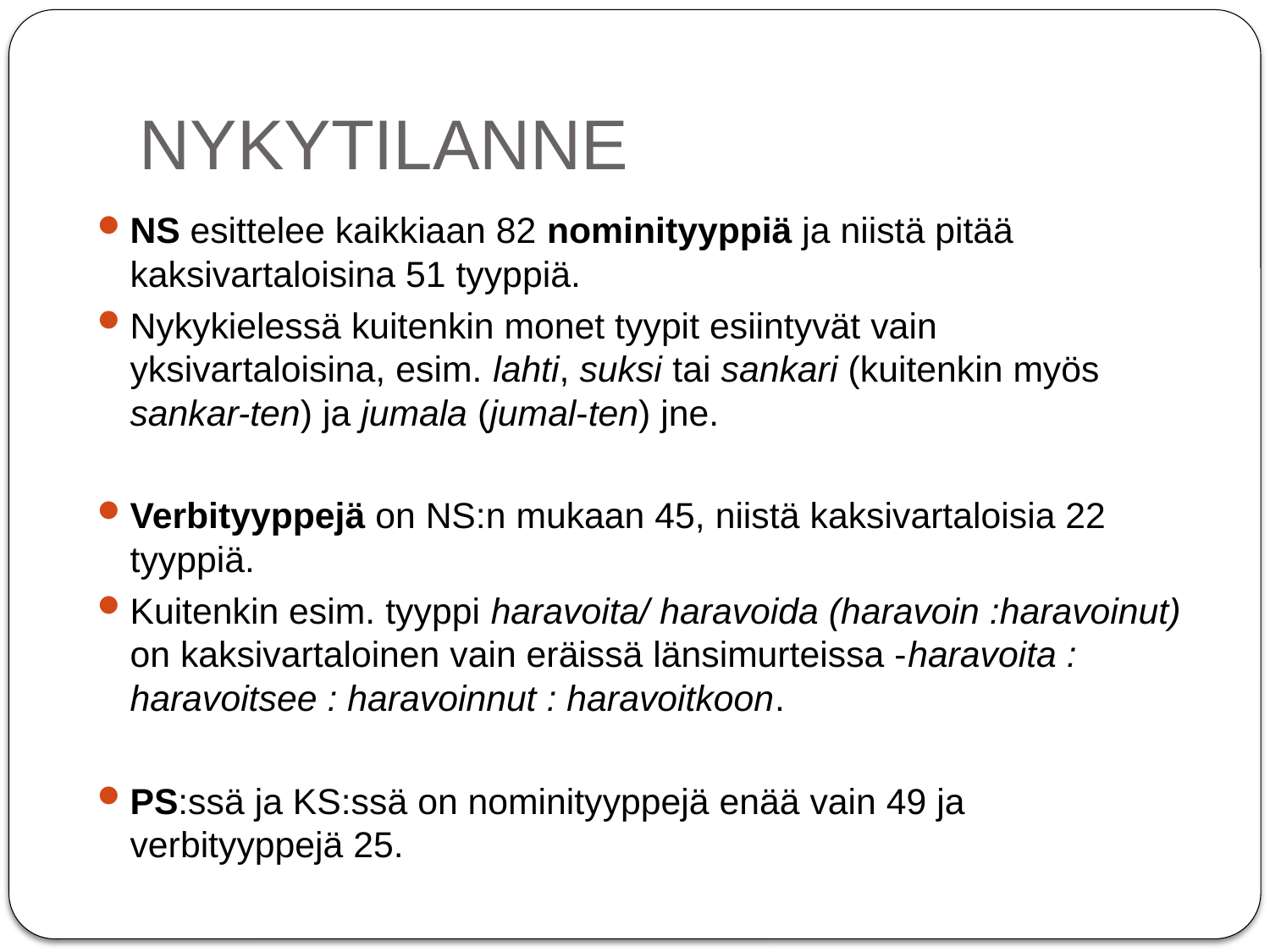

# NYKYTILANNE
NS esittelee kaikkiaan 82 nominityyppiä ja niistä pitää kaksivartaloisina 51 tyyppiä.
Nykykielessä kuitenkin monet tyypit esiintyvät vain yksivartaloisina, esim. lahti, suksi tai sankari (kuitenkin myös sankar-ten) ja jumala (jumal-ten) jne.

Verbityyppejä on NS:n mukaan 45, niistä kaksivartaloisia 22 tyyppiä.
Kuitenkin esim. tyyppi haravoita/ haravoida (haravoin :haravoinut) on kaksivartaloinen vain eräissä länsimurteissa -haravoita : haravoitsee : haravoinnut : haravoitkoon.

PS:ssä ja KS:ssä on nominityyppejä enää vain 49 ja  verbityyppejä 25.